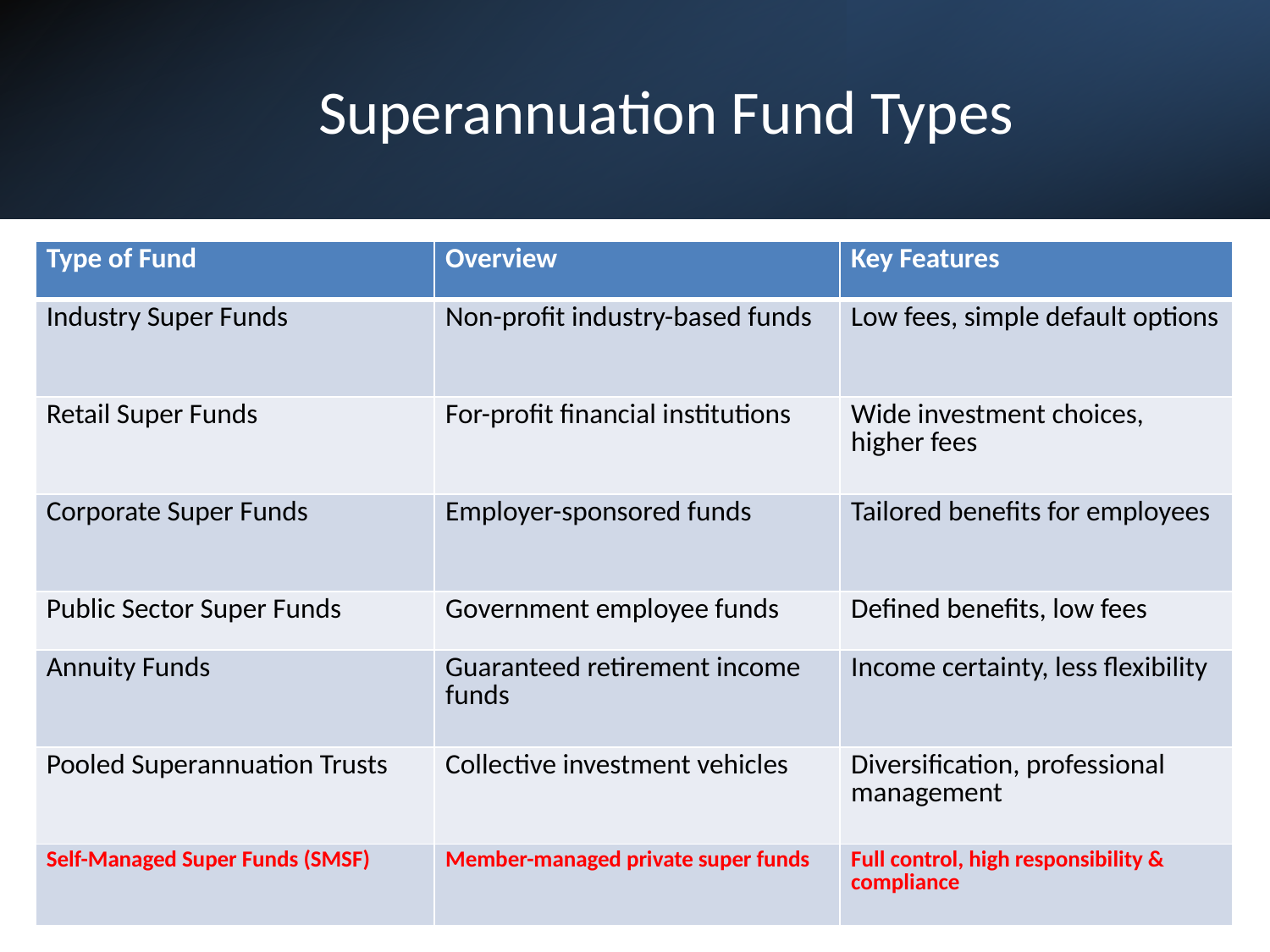

# Superannuation Fund Types
| Type of Fund | Overview | Key Features |
| --- | --- | --- |
| Industry Super Funds | Non-profit industry-based funds | Low fees, simple default options |
| Retail Super Funds | For-profit financial institutions | Wide investment choices, higher fees |
| Corporate Super Funds | Employer-sponsored funds | Tailored benefits for employees |
| Public Sector Super Funds | Government employee funds | Defined benefits, low fees |
| Annuity Funds | Guaranteed retirement income funds | Income certainty, less flexibility |
| Pooled Superannuation Trusts | Collective investment vehicles | Diversification, professional management |
| Self-Managed Super Funds (SMSF) | Member-managed private super funds | Full control, high responsibility & compliance |